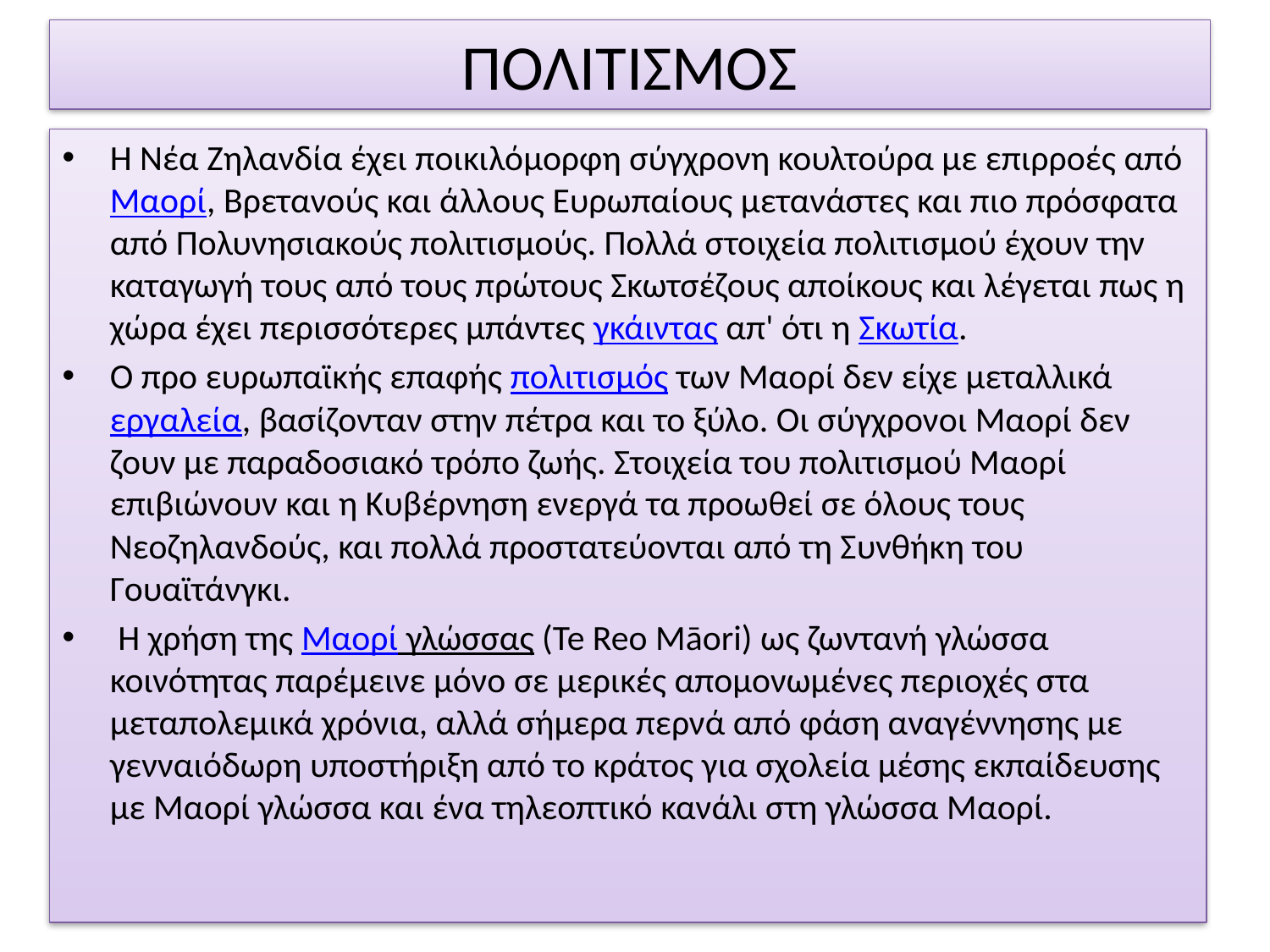

# ΠΟΛΙΤΙΣΜΟΣ
Η Νέα Ζηλανδία έχει ποικιλόμορφη σύγχρονη κουλτούρα με επιρροές από Μαορί, Βρετανούς και άλλους Ευρωπαίους μετανάστες και πιο πρόσφατα από Πολυνησιακούς πολιτισμούς. Πολλά στοιχεία πολιτισμού έχουν την καταγωγή τους από τους πρώτους Σκωτσέζους αποίκους και λέγεται πως η χώρα έχει περισσότερες μπάντες γκάιντας απ' ότι η Σκωτία.
Ο προ ευρωπαϊκής επαφής πολιτισμός των Μαορί δεν είχε μεταλλικά εργαλεία, βασίζονταν στην πέτρα και το ξύλο. Οι σύγχρονοι Μαορί δεν ζουν με παραδοσιακό τρόπο ζωής. Στοιχεία του πολιτισμού Μαορί επιβιώνουν και η Κυβέρνηση ενεργά τα προωθεί σε όλους τους Νεοζηλανδούς, και πολλά προστατεύονται από τη Συνθήκη του Γουαϊτάνγκι.
 Η χρήση της Μαορί γλώσσας (Te Reo Māori) ως ζωντανή γλώσσα κοινότητας παρέμεινε μόνο σε μερικές απομονωμένες περιοχές στα μεταπολεμικά χρόνια, αλλά σήμερα περνά από φάση αναγέννησης με γενναιόδωρη υποστήριξη από το κράτος για σχολεία μέσης εκπαίδευσης με Μαορί γλώσσα και ένα τηλεοπτικό κανάλι στη γλώσσα Μαορί.